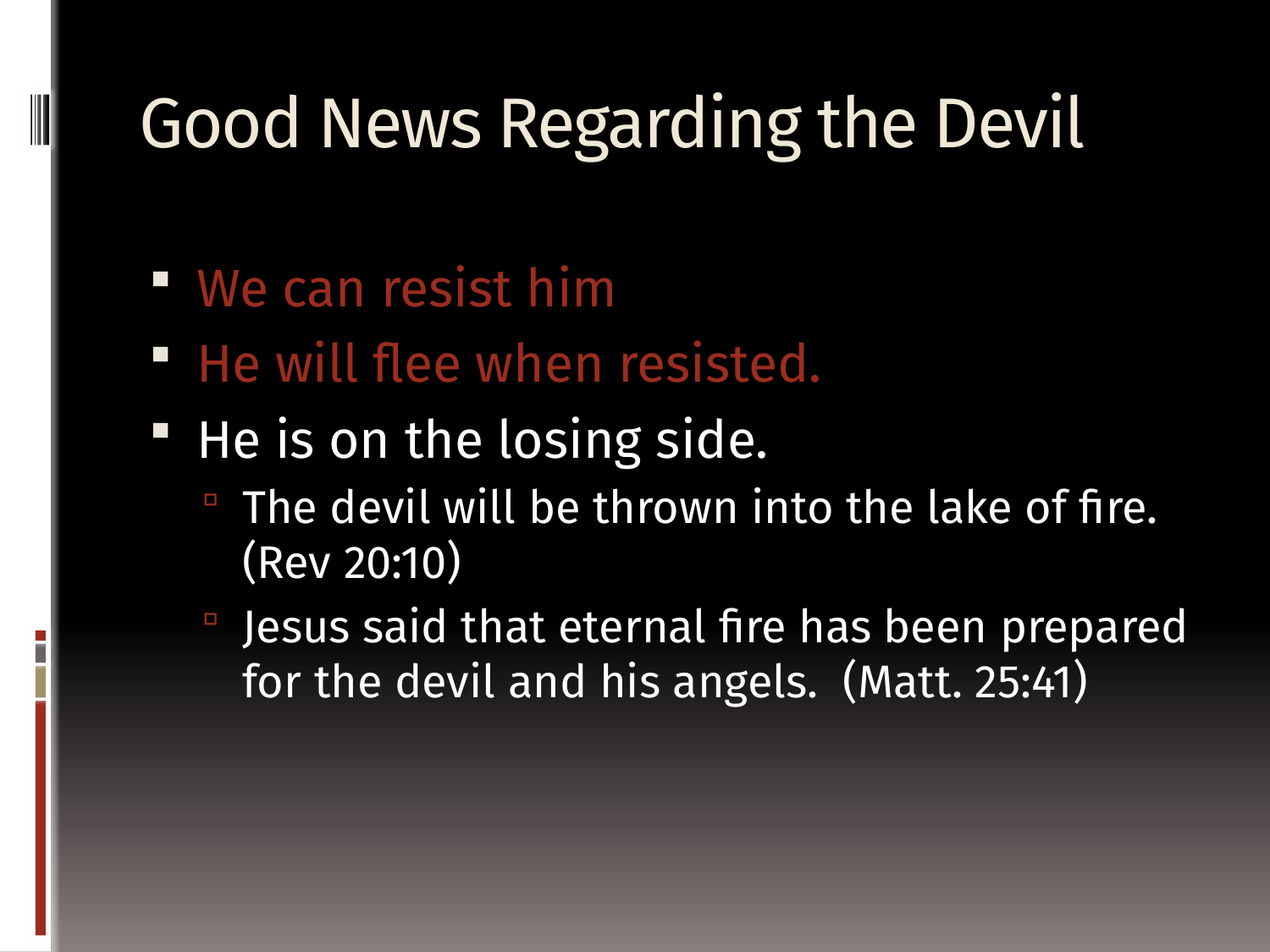

# Good News Regarding the Devil
We can resist him
He will flee when resisted.
He is on the losing side.
The devil will be thrown into the lake of fire. (Rev 20:10)
Jesus said that eternal fire has been prepared for the devil and his angels.  (Matt. 25:41)